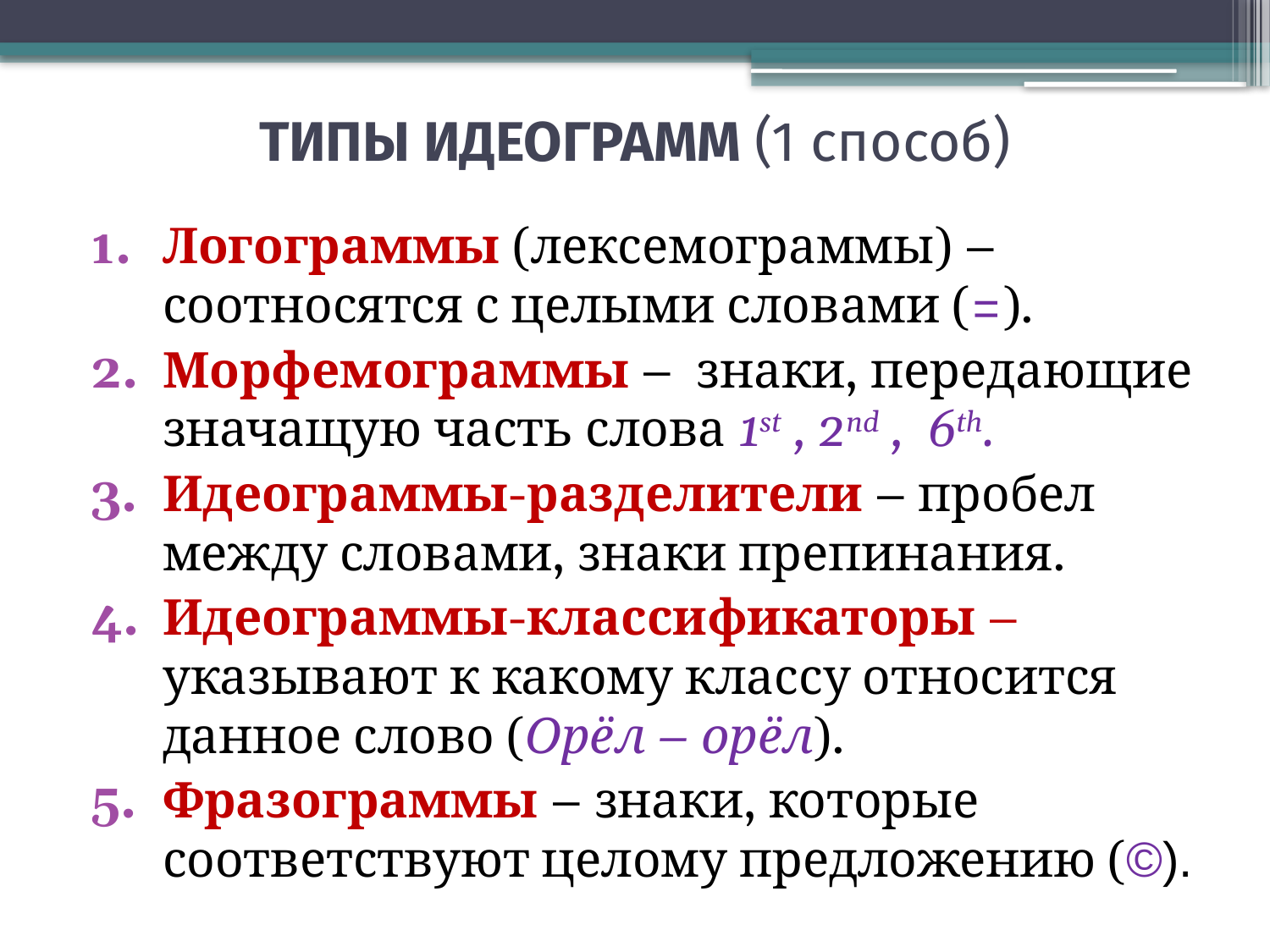

# ТИПЫ ИДЕОГРАММ (1 способ)
Логограммы (лексемограммы) – соотносятся с целыми словами (=).
Морфемограммы –  знаки, передающие значащую часть слова 1st , 2nd ,  6th.
Идеограммы-разделители – пробел между словами, знаки препинания.
Идеограммы-классификаторы – указывают к какому классу относится данное слово (Орёл – орёл).
Фразограммы – знаки, которые соответствуют целому предложению (©).